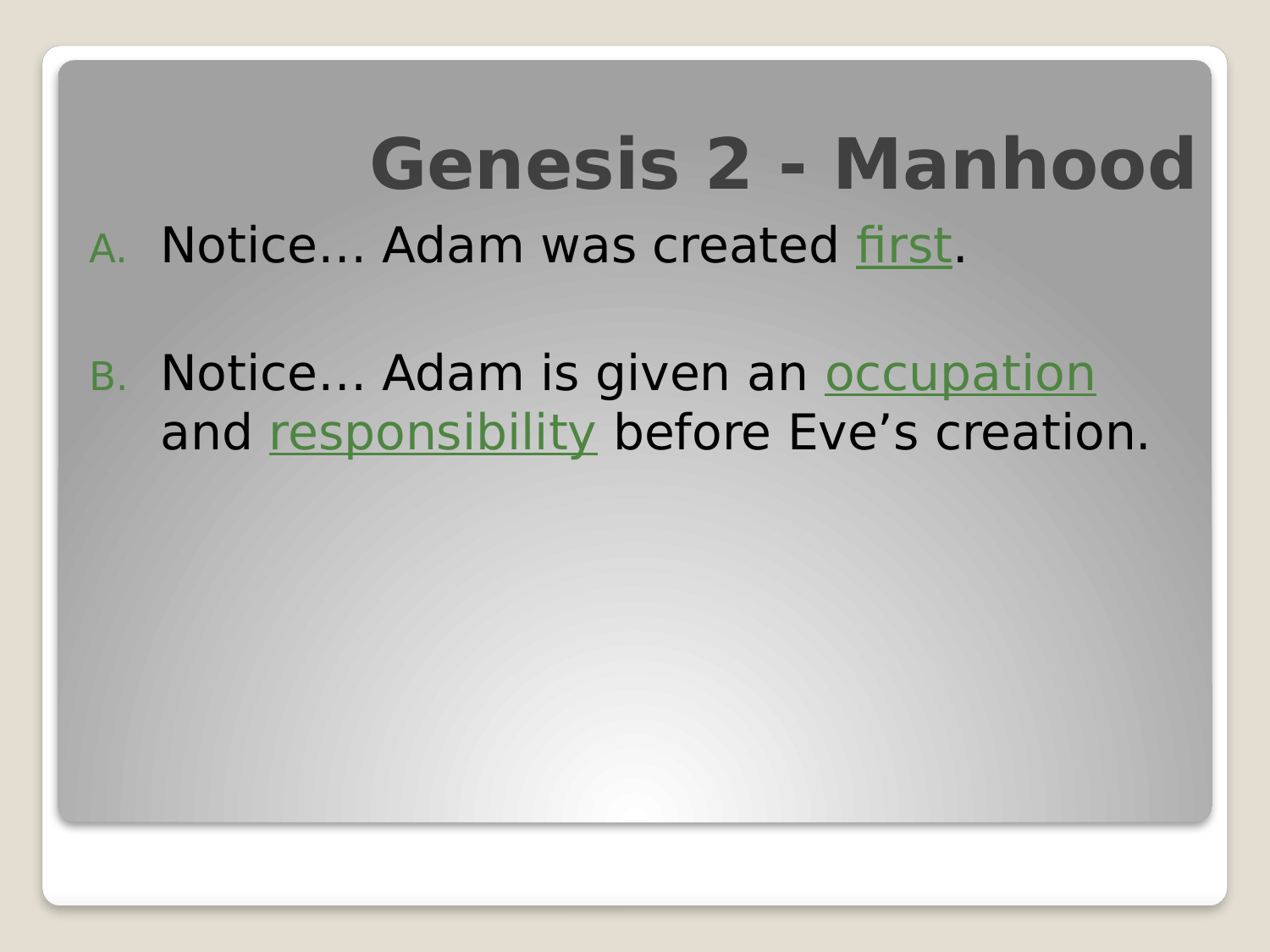

# Genesis 2 - Manhood
Notice… Adam was created first.

Notice… Adam is given an occupation and responsibility before Eve’s creation.